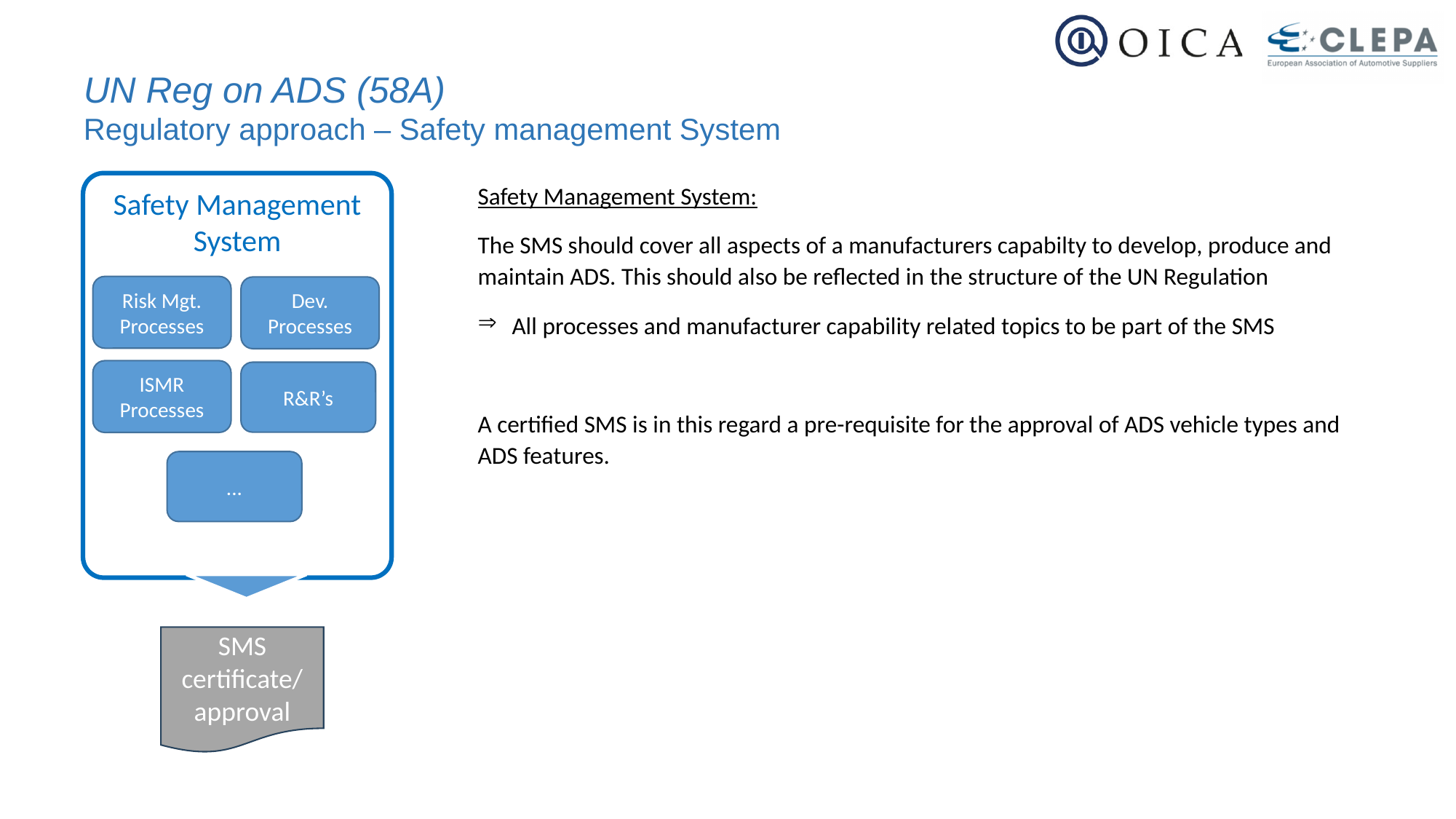

UN Reg on ADS (58A)
Regulatory approach – Safety management System

Safety Management System
Safety Management System:
The SMS should cover all aspects of a manufacturers capabilty to develop, produce and maintain ADS. This should also be reflected in the structure of the UN Regulation
All processes and manufacturer capability related topics to be part of the SMS

A certified SMS is in this regard a pre-requisite for the approval of ADS vehicle types and ADS features.

Risk Mgt. Processes
Dev.
Processes
ISMR
Processes
R&R’s
...

SMS certificate/
approval